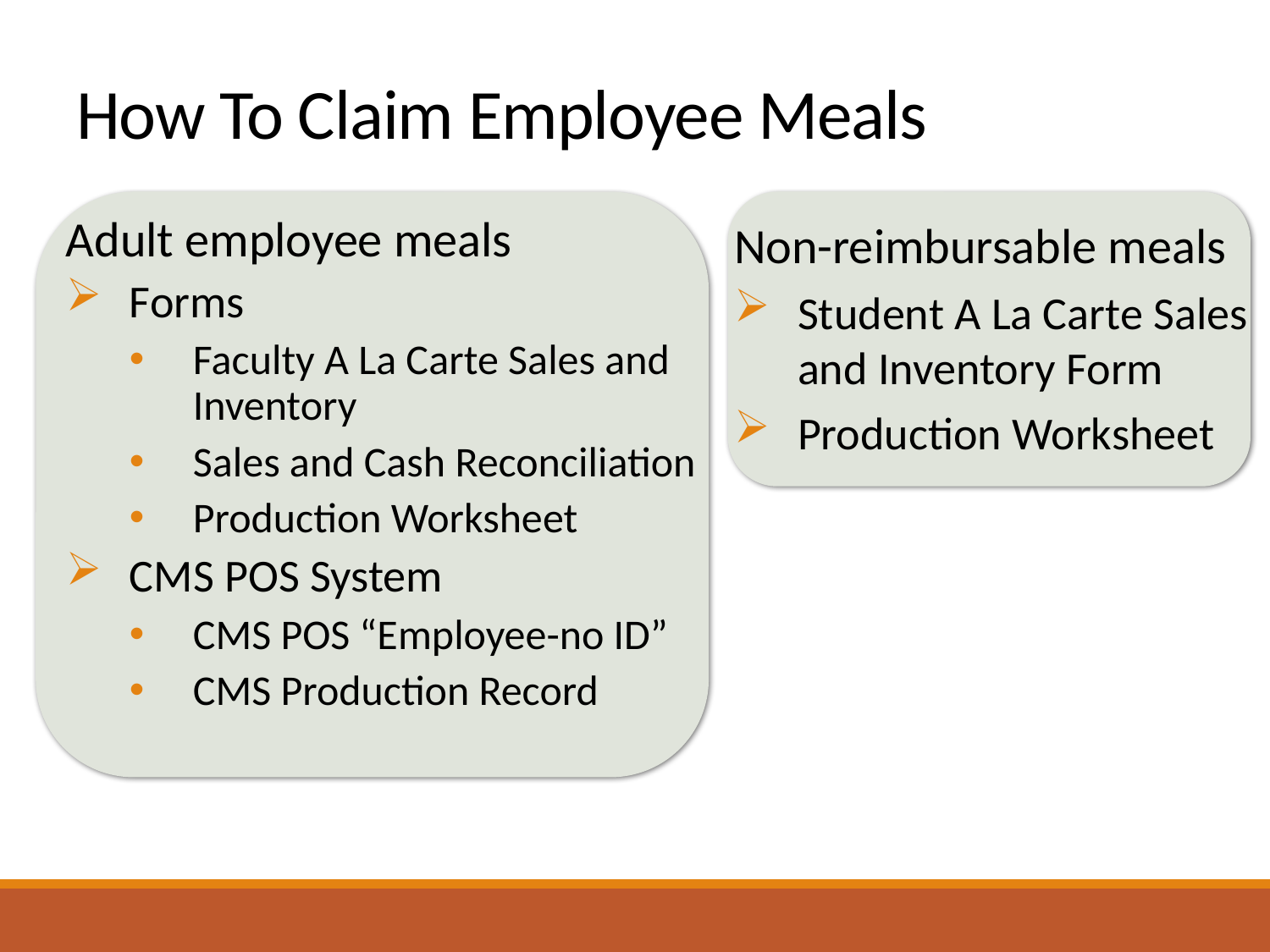

# How To Claim Employee Meals

Non-reimbursable meals
Student A La Carte Sales and Inventory Form
Production Worksheet

Adult employee meals
Forms
Faculty A La Carte Sales and Inventory
Sales and Cash Reconciliation
Production Worksheet
CMS POS System
CMS POS “Employee-no ID”
CMS Production Record